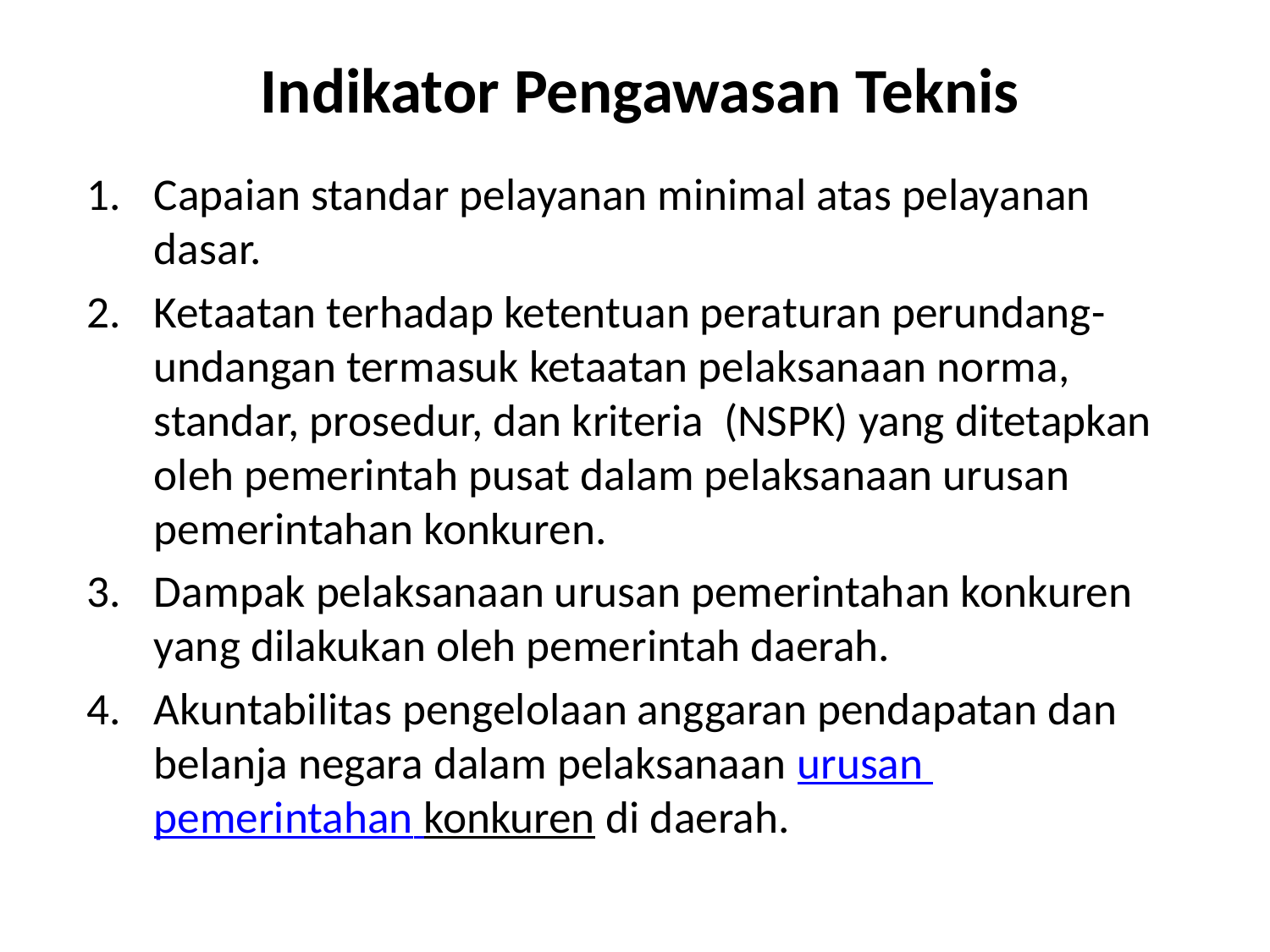

# Indikator Pengawasan Teknis
Capaian standar pelayanan minimal atas pelayanan dasar.
Ketaatan terhadap ketentuan peraturan perundang-undangan termasuk ketaatan pelaksanaan norma, standar, prosedur, dan kriteria  (NSPK) yang ditetapkan oleh pemerintah pusat dalam pelaksanaan urusan pemerintahan konkuren.
Dampak pelaksanaan urusan pemerintahan konkuren yang dilakukan oleh pemerintah daerah.
Akuntabilitas pengelolaan anggaran pendapatan dan belanja negara dalam pelaksanaan urusan pemerintahan konkuren di daerah.